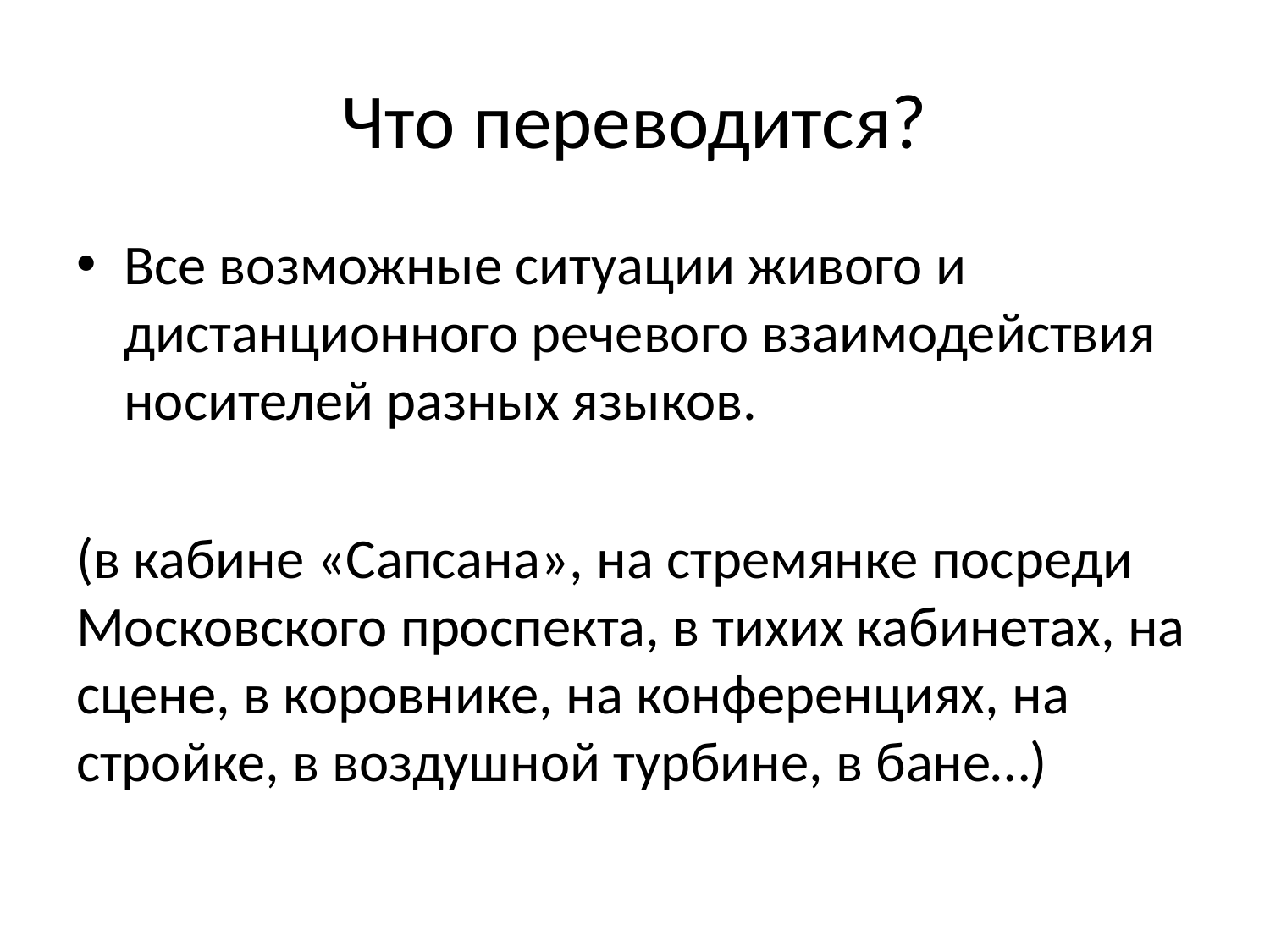

# Что переводится?
Все возможные ситуации живого и дистанционного речевого взаимодействия носителей разных языков.

(в кабине «Сапсана», на стремянке посреди Московского проспекта, в тихих кабинетах, на сцене, в коровнике, на конференциях, на стройке, в воздушной турбине, в бане…)